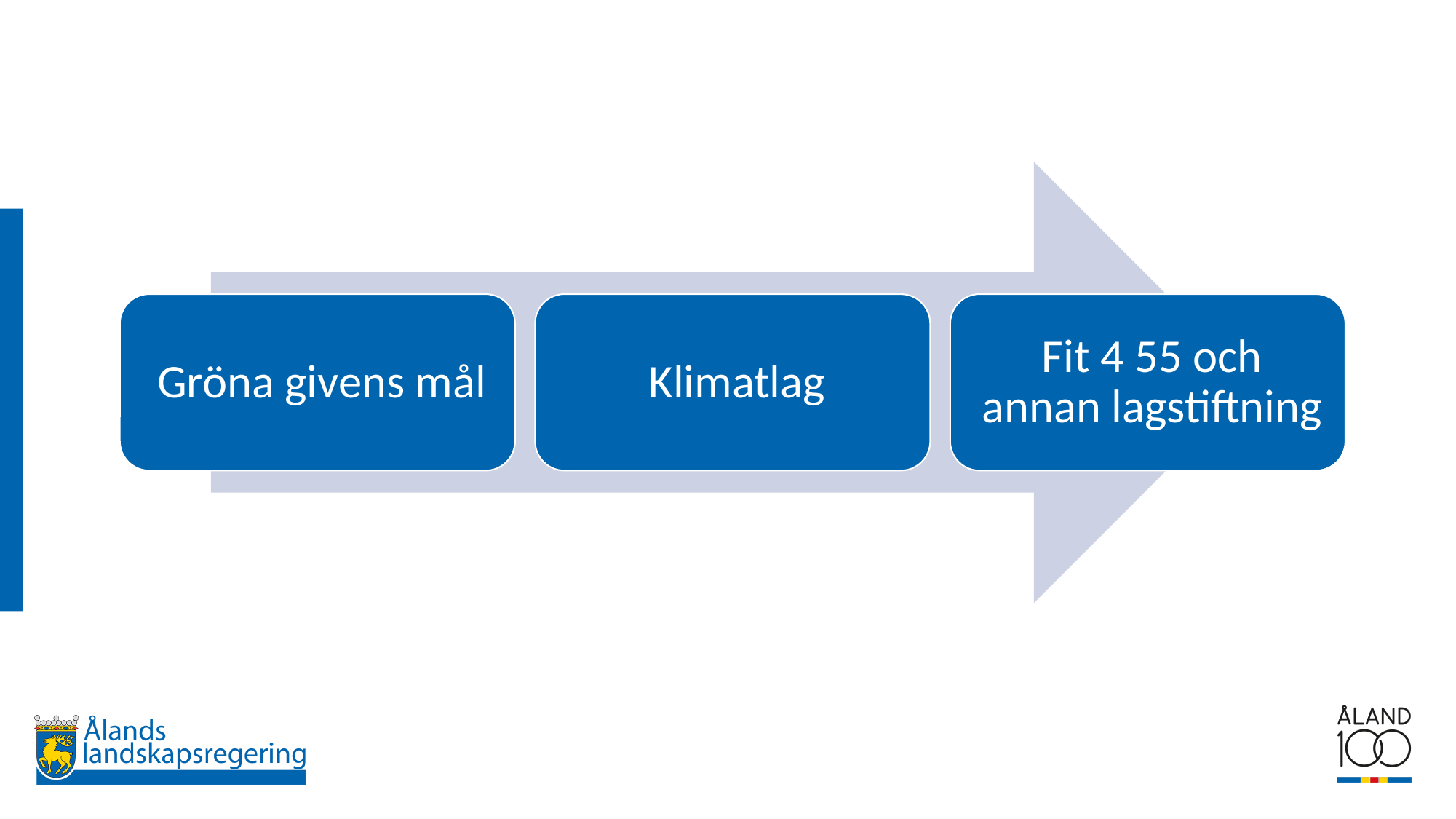

Gröna givens mål
Klimatlag
Fit 4 55 och annan lagstiftning